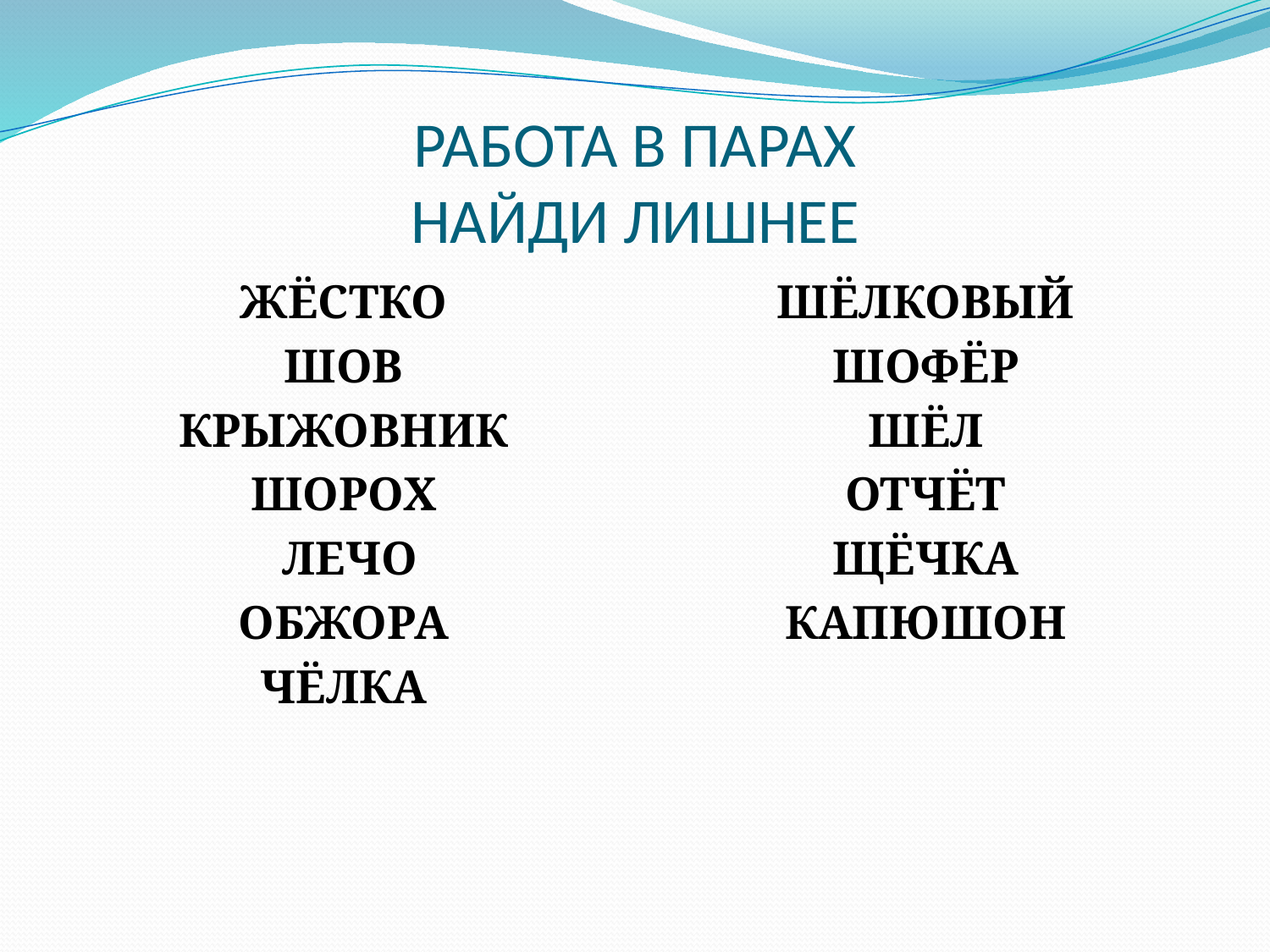

# РАБОТА В ПАРАХ НАЙДИ ЛИШНЕЕ
ЖЁСТКО
ШОВ
КРЫЖОВНИК
ШОРОХ
 ЛЕЧО
ОБЖОРА
ЧЁЛКА
ШЁЛКОВЫЙ
ШОФЁР
ШЁЛ
ОТЧЁТ
ЩЁЧКА
КАПЮШОН